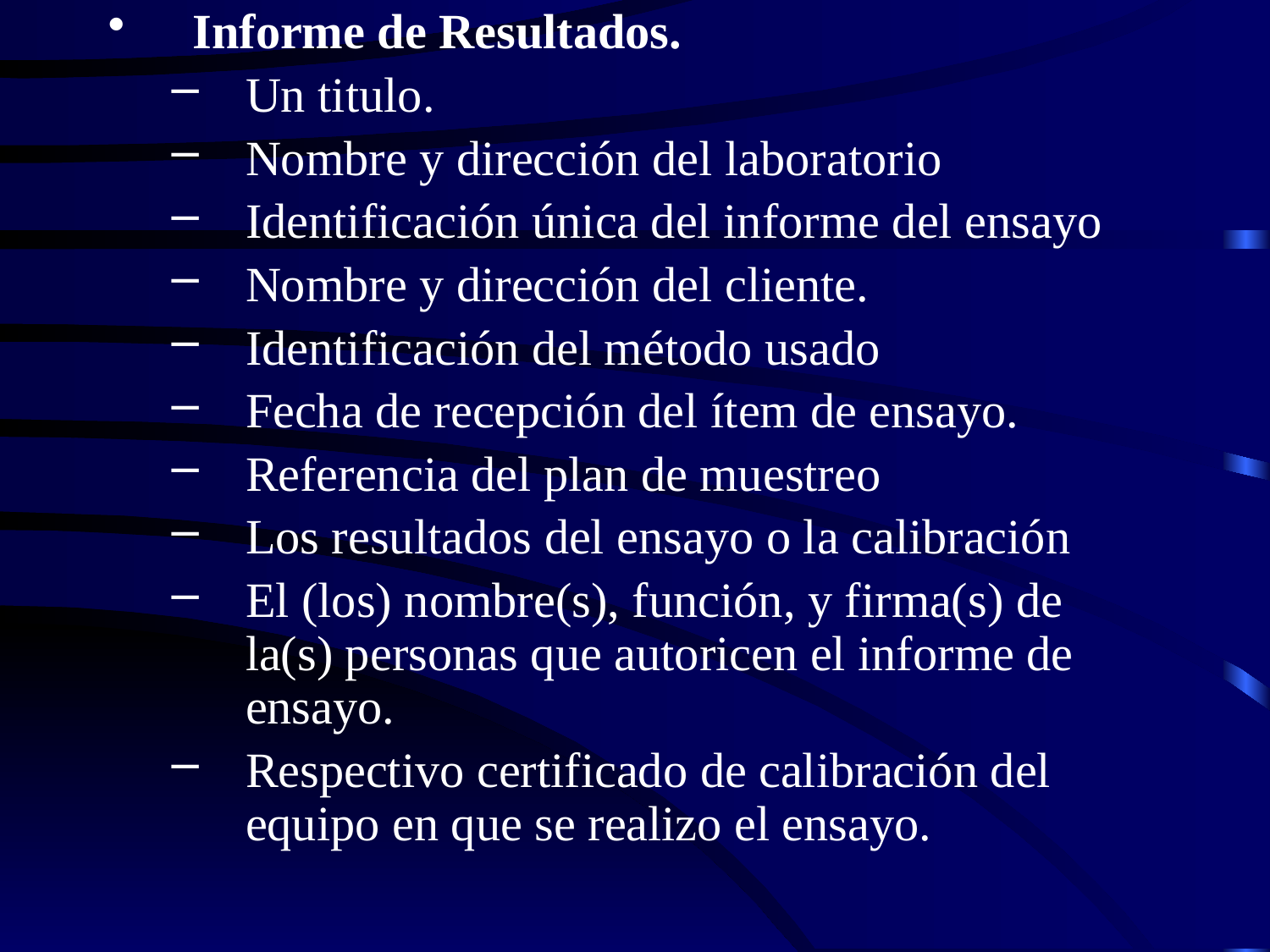

Informe de Resultados.
Un titulo.
Nombre y dirección del laboratorio
Identificación única del informe del ensayo
Nombre y dirección del cliente.
Identificación del método usado
Fecha de recepción del ítem de ensayo.
Referencia del plan de muestreo
Los resultados del ensayo o la calibración
El (los) nombre(s), función, y firma(s) de la(s) personas que autoricen el informe de ensayo.
Respectivo certificado de calibración del equipo en que se realizo el ensayo.